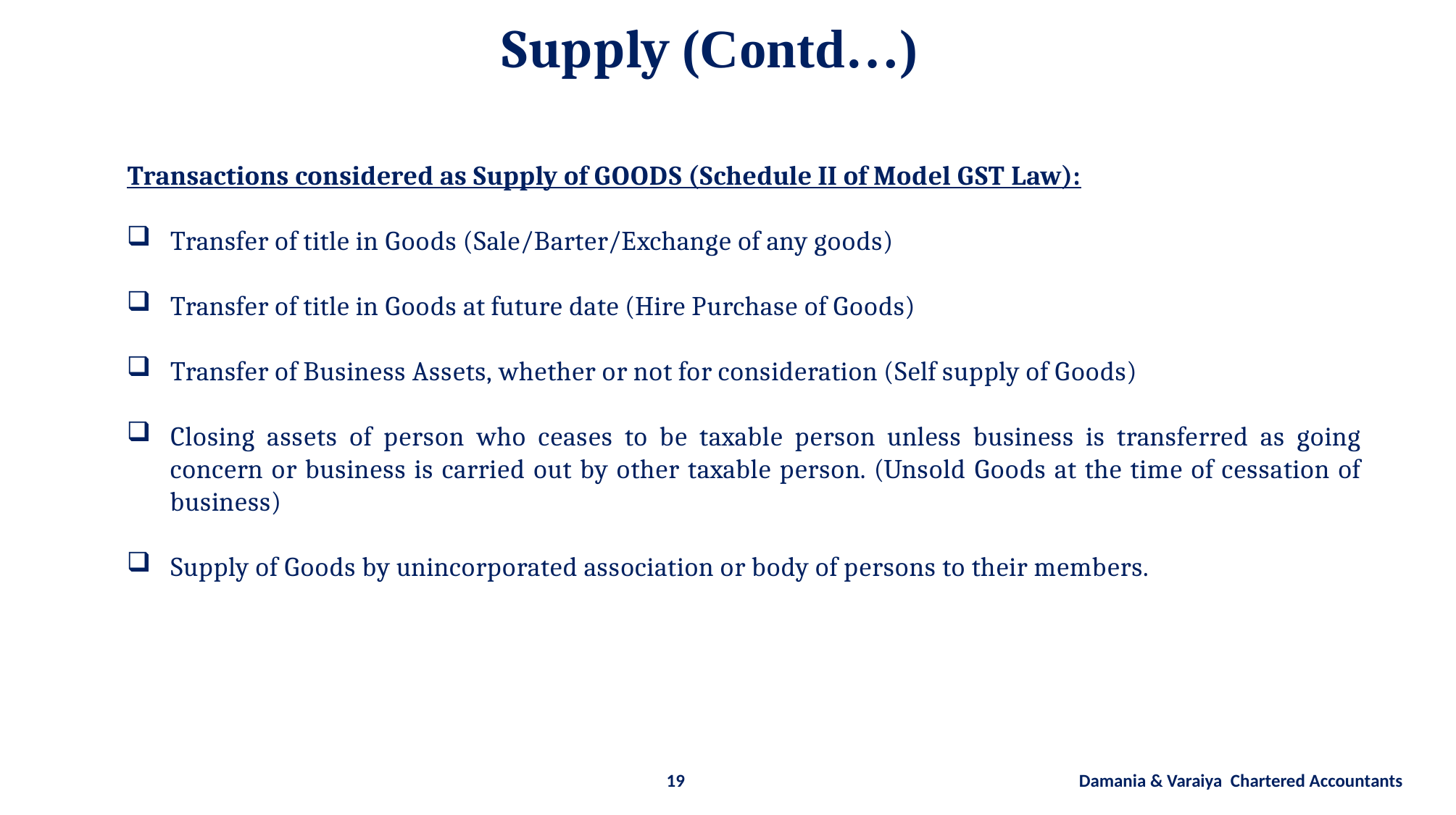

Supply (Contd…)
Transactions considered as Supply of GOODS (Schedule II of Model GST Law):

Transfer of title in Goods (Sale/Barter/Exchange of any goods)

Transfer of title in Goods at future date (Hire Purchase of Goods)

Transfer of Business Assets, whether or not for consideration (Self supply of Goods)

Closing assets of person who ceases to be taxable person unless business is transferred as going concern or business is carried out by other taxable person. (Unsold Goods at the time of cessation of business)

Supply of Goods by unincorporated association or body of persons to their members.
19                                                                                               Damania & Varaiya  Chartered Accountants